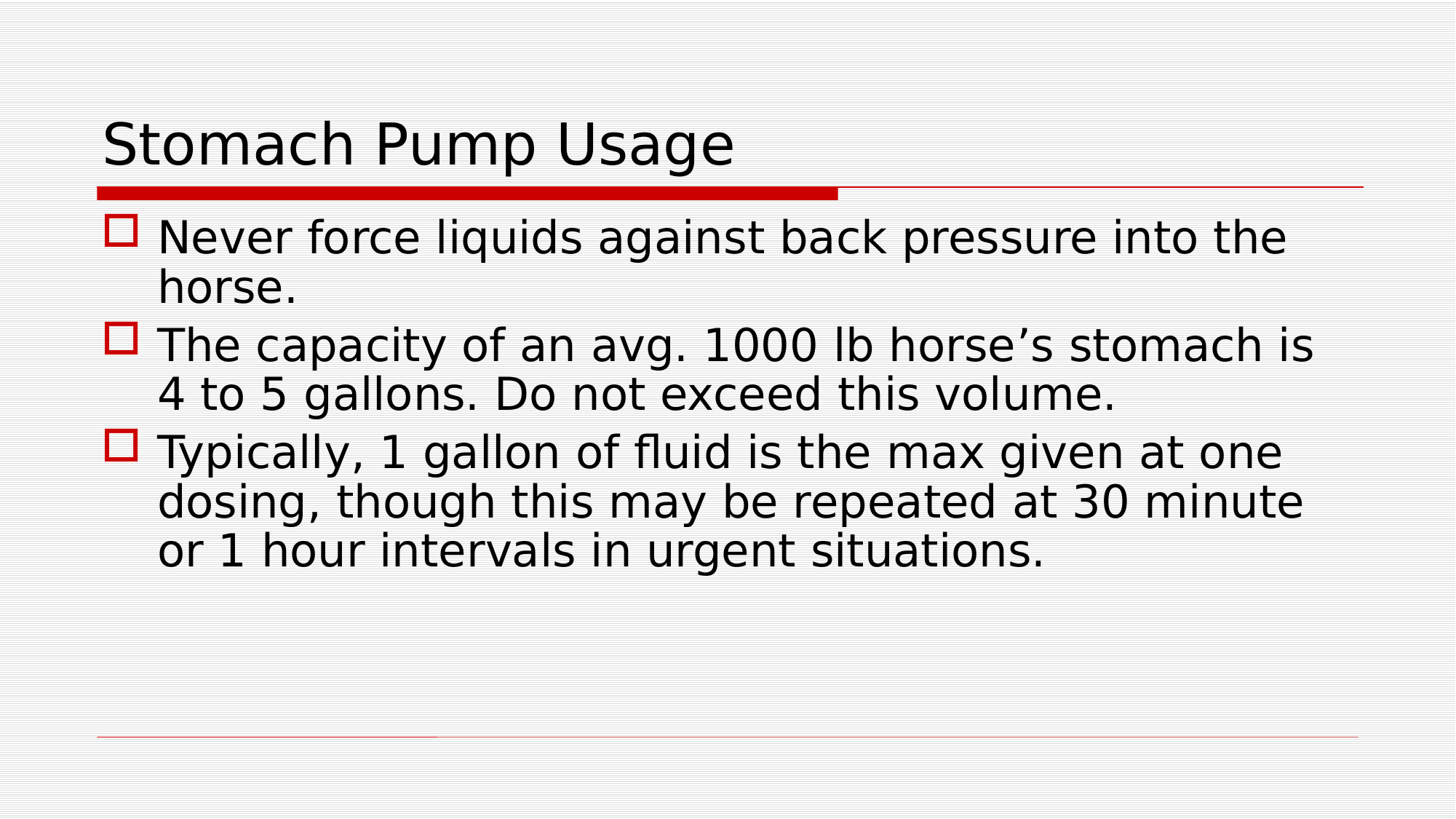

# Stomach Pump Usage
Never force liquids against back pressure into the horse.
The capacity of an avg. 1000 lb horse’s stomach is 4 to 5 gallons. Do not exceed this volume.
Typically, 1 gallon of fluid is the max given at one dosing, though this may be repeated at 30 minute or 1 hour intervals in urgent situations.